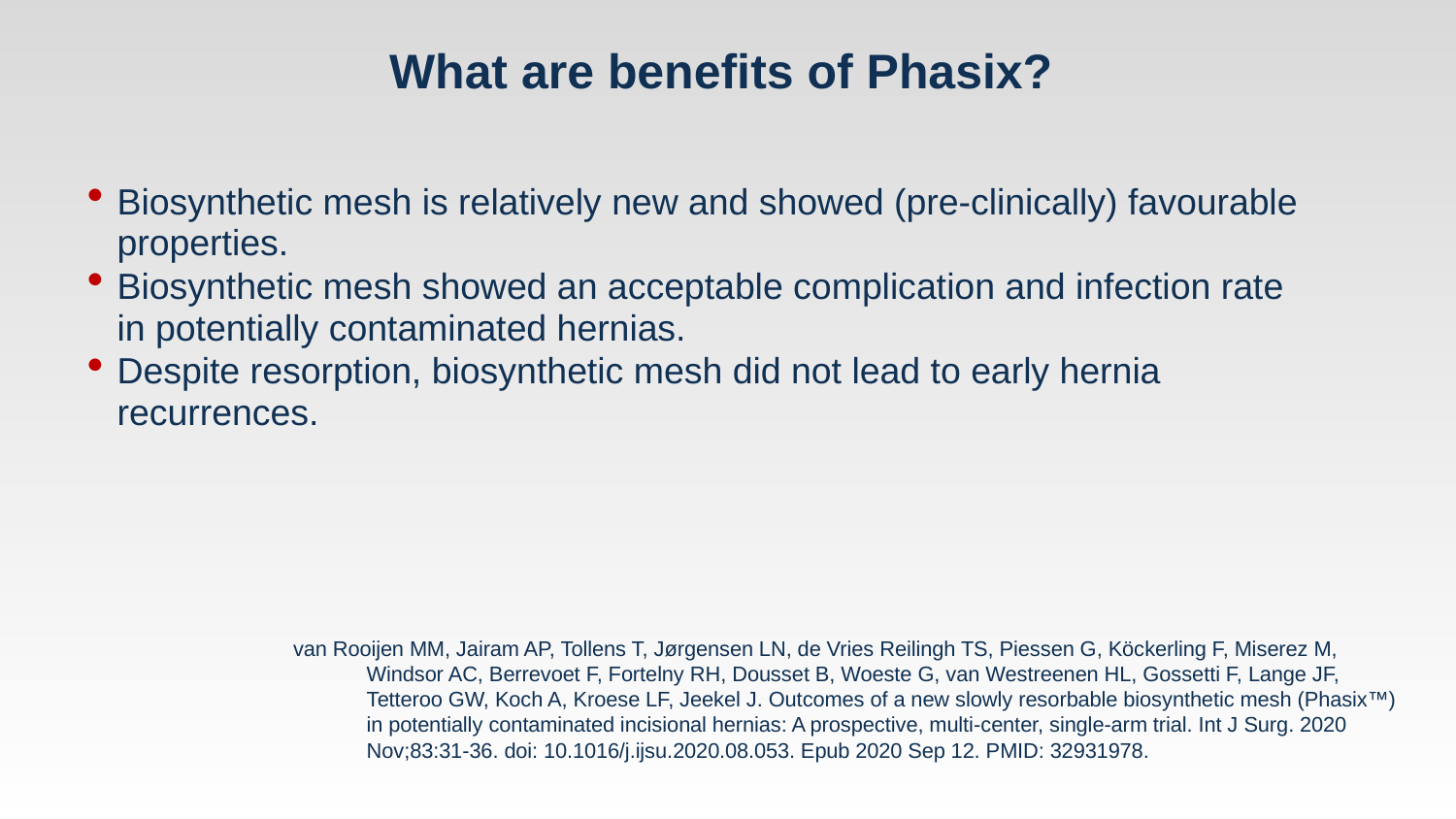

# What are benefits of Phasix?
Biosynthetic mesh is relatively new and showed (pre-clinically) favourable properties.
Biosynthetic mesh showed an acceptable complication and infection rate in potentially contaminated hernias.
Despite resorption, biosynthetic mesh did not lead to early hernia recurrences.
van Rooijen MM, Jairam AP, Tollens T, Jørgensen LN, de Vries Reilingh TS, Piessen G, Köckerling F, Miserez M, Windsor AC, Berrevoet F, Fortelny RH, Dousset B, Woeste G, van Westreenen HL, Gossetti F, Lange JF, Tetteroo GW, Koch A, Kroese LF, Jeekel J. Outcomes of a new slowly resorbable biosynthetic mesh (Phasix™) in potentially contaminated incisional hernias: A prospective, multi-center, single-arm trial. Int J Surg. 2020 Nov;83:31-36. doi: 10.1016/j.ijsu.2020.08.053. Epub 2020 Sep 12. PMID: 32931978.